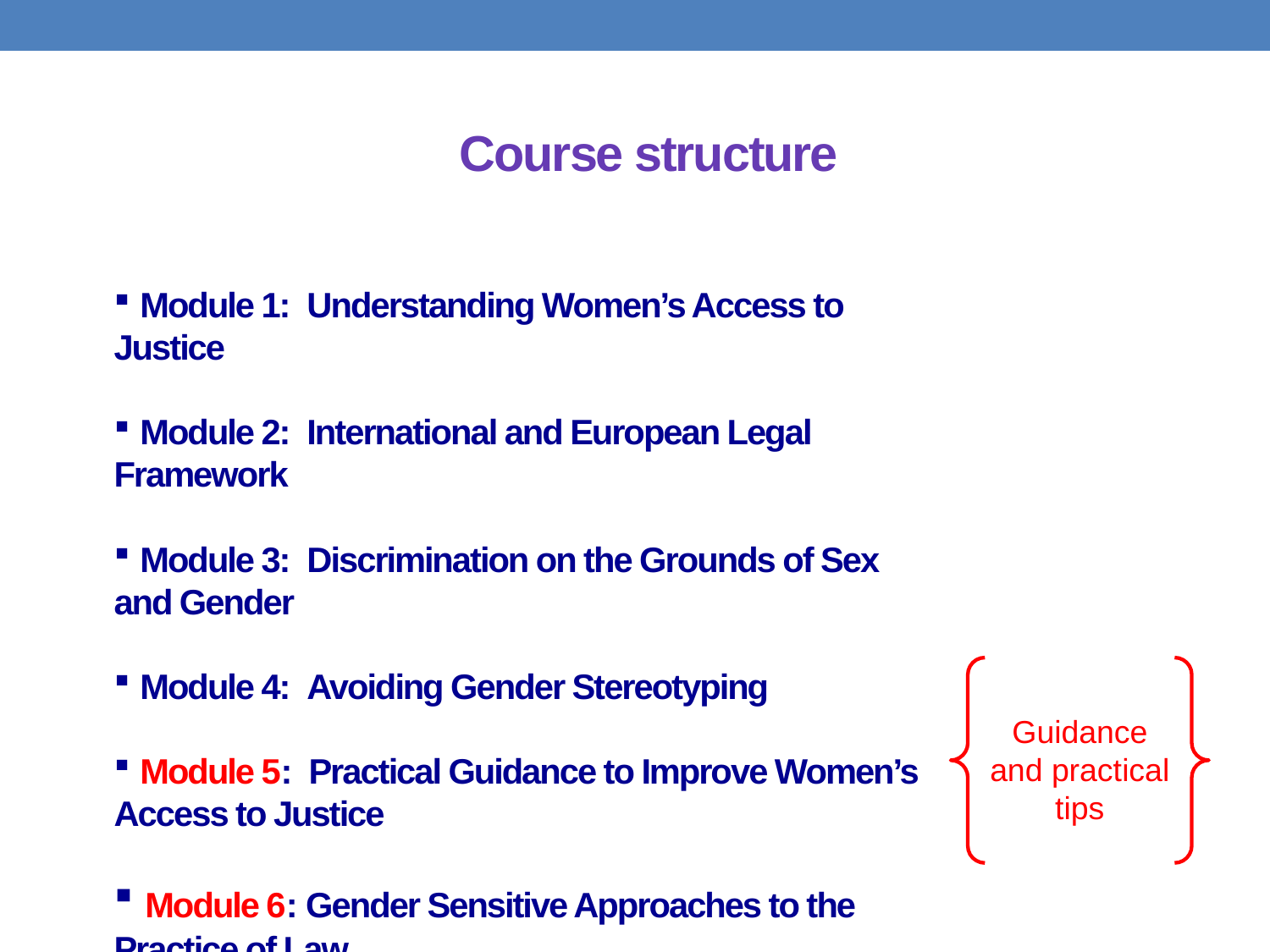

#

Course structure

 Module 1:  Understanding Women’s Access to Justice

 Module 2:  International and European Legal Framework

 Module 3:  Discrimination on the Grounds of Sex and Gender

 Module 4:  Avoiding Gender Stereotyping

 Module 5:  Practical Guidance to Improve Women’s Access to Justice

 Module 6: Gender Sensitive Approaches to the Practice of Law

Guidance and practical tips